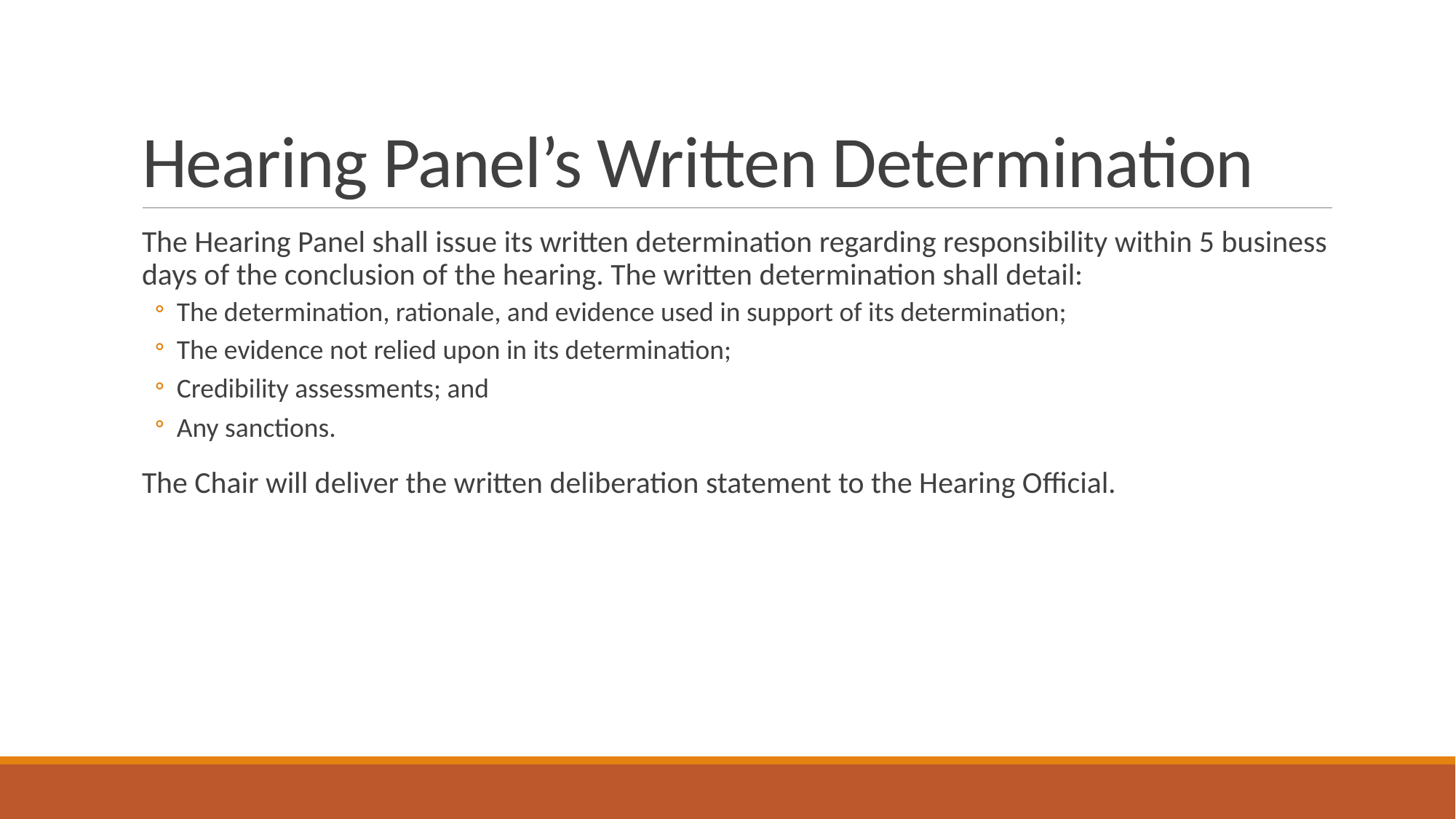

# Hearing Panel’s Written Determination
The Hearing Panel shall issue its written determination regarding responsibility within 5 business days of the conclusion of the hearing. The written determination shall detail:
The determination, rationale, and evidence used in support of its determination;
The evidence not relied upon in its determination;
Credibility assessments; and
Any sanctions.
The Chair will deliver the written deliberation statement to the Hearing Official.